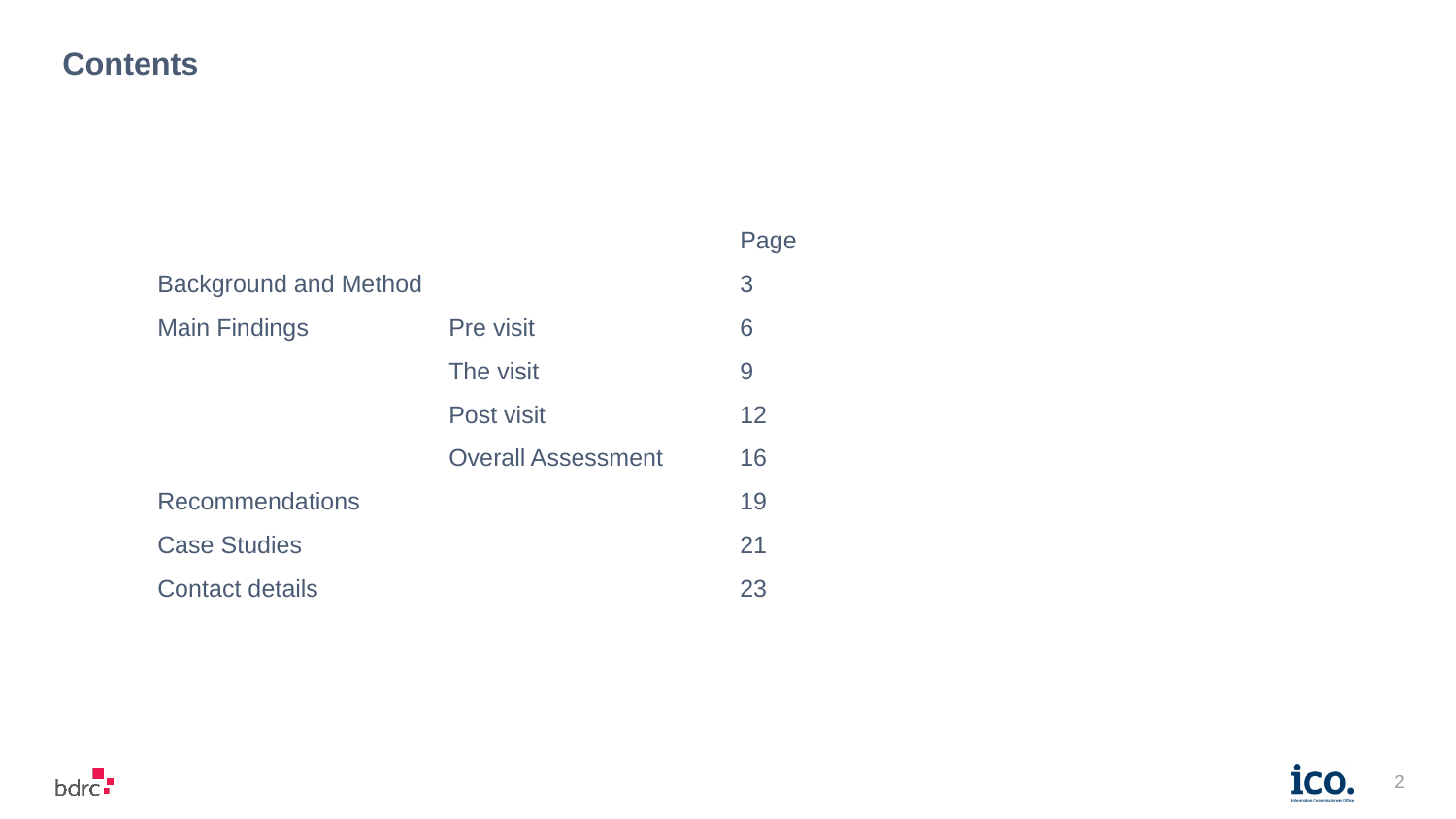

# Contents

				Page
Background and Method			3
Main Findings 	Pre visit		6
		The visit		9
		Post visit		12
		Overall Assessment	16
Recommendations			19
Case Studies				21
Contact details			23

2